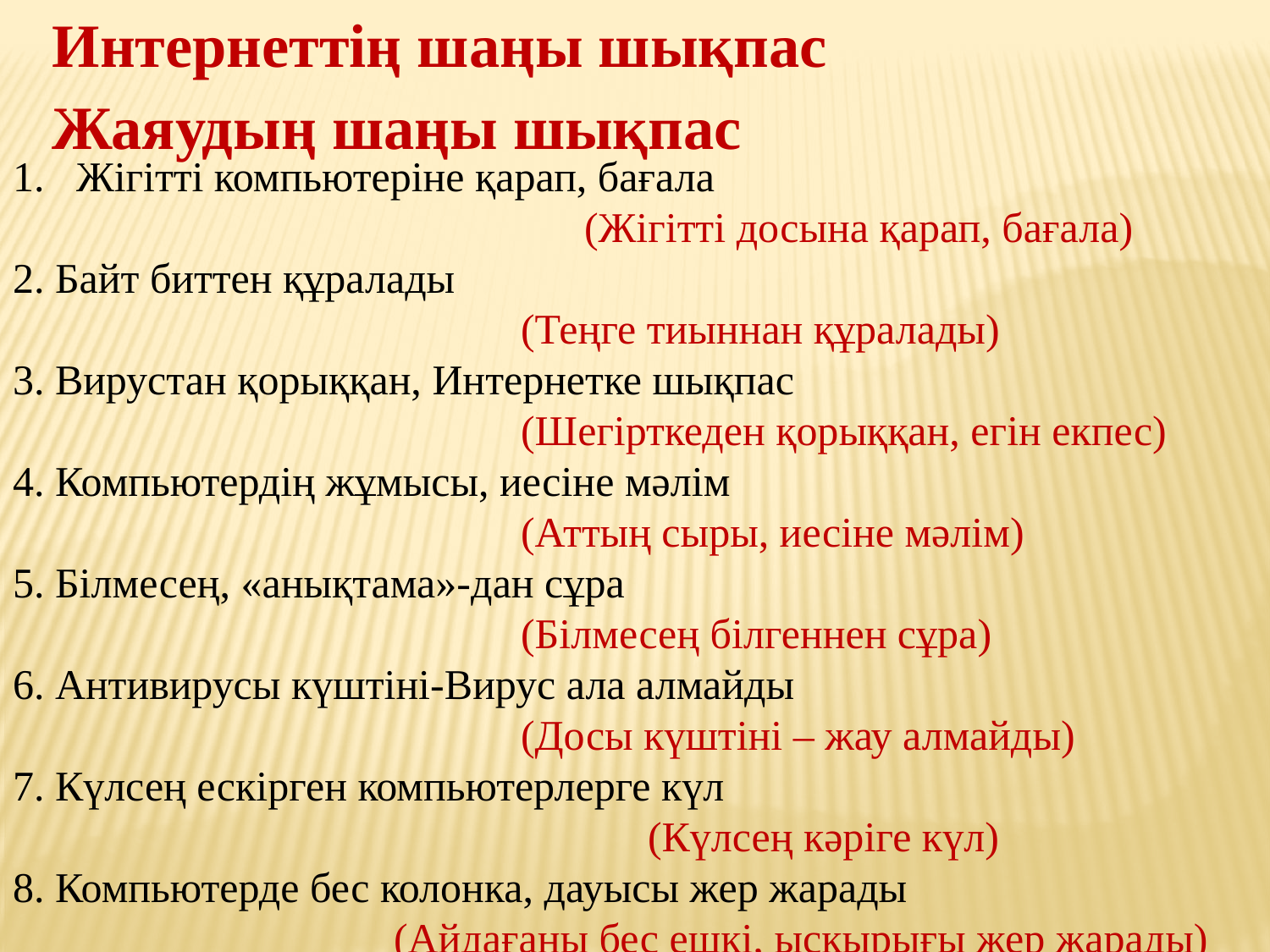

Интернеттің шаңы шықпас
Жаяудың шаңы шықпас
Жігітті компьютеріне қарап, бағала
					(Жігітті досына қарап, бағала)
2. Байт биттен құралады
				(Теңге тиыннан құралады)
3. Вирустан қорыққан, Интернетке шықпас
				(Шегірткеден қорыққан, егін екпес)
4. Компьютердің жұмысы, иесіне мәлім
				(Аттың сыры, иесіне мәлім)
5. Білмесең, «анықтама»-дан сұра
				(Білмесең білгеннен сұра)
6. Антивирусы күштіні-Вирус ала алмайды
				(Досы күштіні – жау алмайды)
7. Күлсең ескірген компьютерлерге күл
					(Күлсең кәріге күл)
8. Компьютерде бес колонка, дауысы жер жарады
			(Айдағаны бес ешкі, ысқырығы жер жарады)